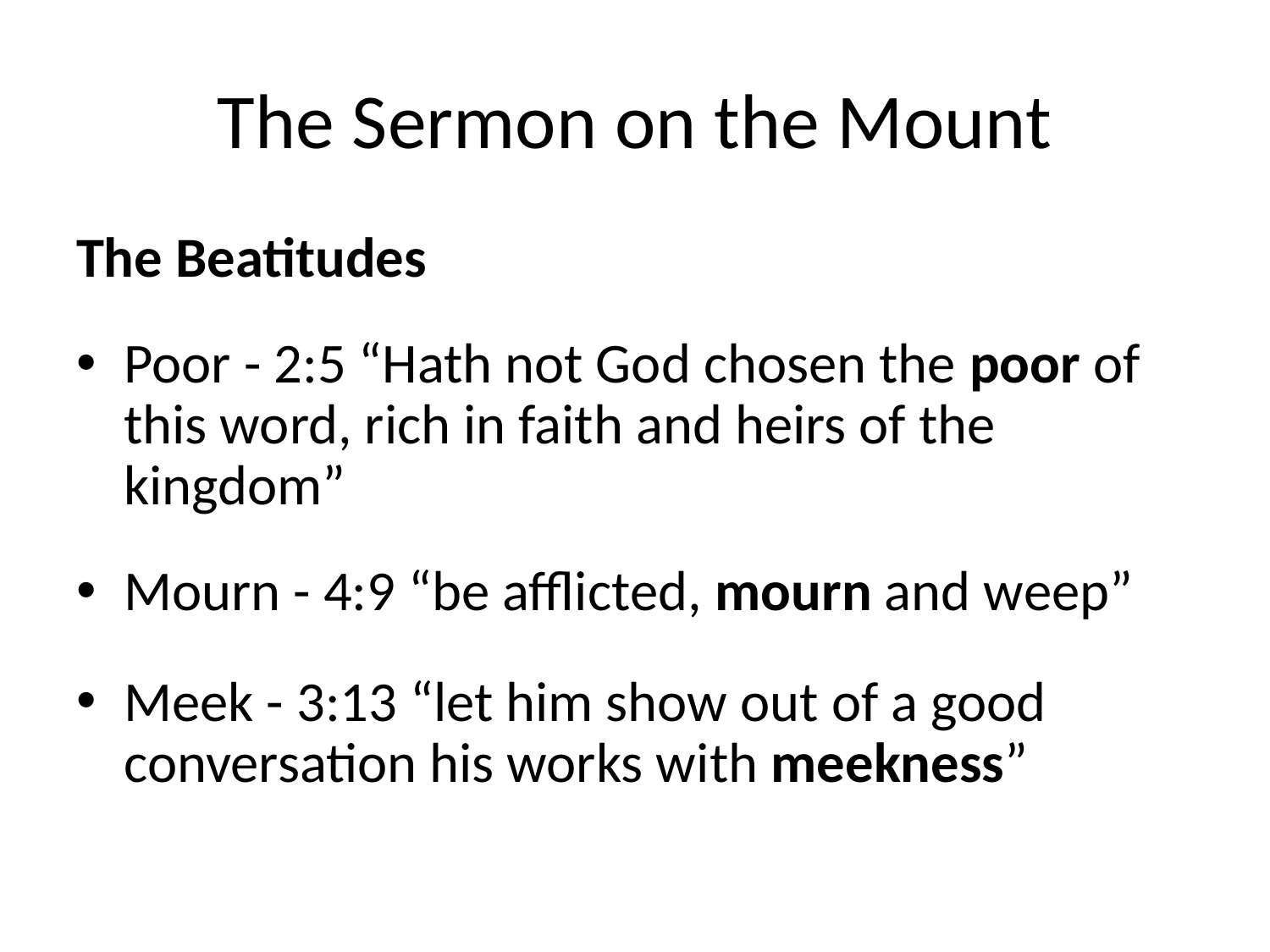

# The Sermon on the Mount
The Beatitudes

Poor - 2:5 “Hath not God chosen the poor of this word, rich in faith and heirs of the kingdom”

Mourn - 4:9 “be afflicted, mourn and weep”

Meek - 3:13 “let him show out of a good conversation his works with meekness”